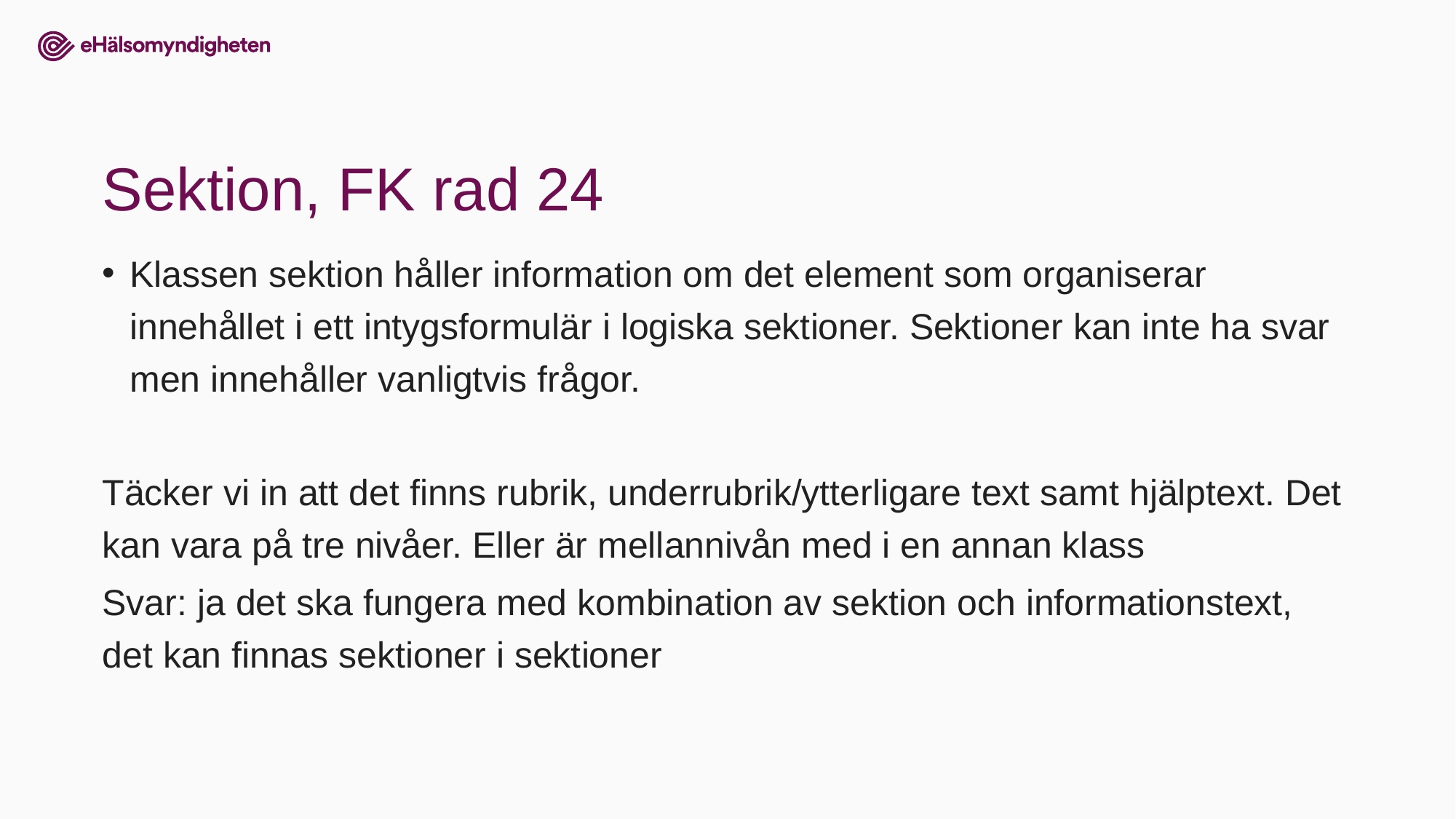

# Sektion, FK rad 24
Klassen sektion håller information om det element som organiserar innehållet i ett intygsformulär i logiska sektioner. Sektioner kan inte ha svar men innehåller vanligtvis frågor.

Täcker vi in att det finns rubrik, underrubrik/ytterligare text samt hjälptext. Det kan vara på tre nivåer. Eller är mellannivån med i en annan klass
Svar: ja det ska fungera med kombination av sektion och informationstext, det kan finnas sektioner i sektioner